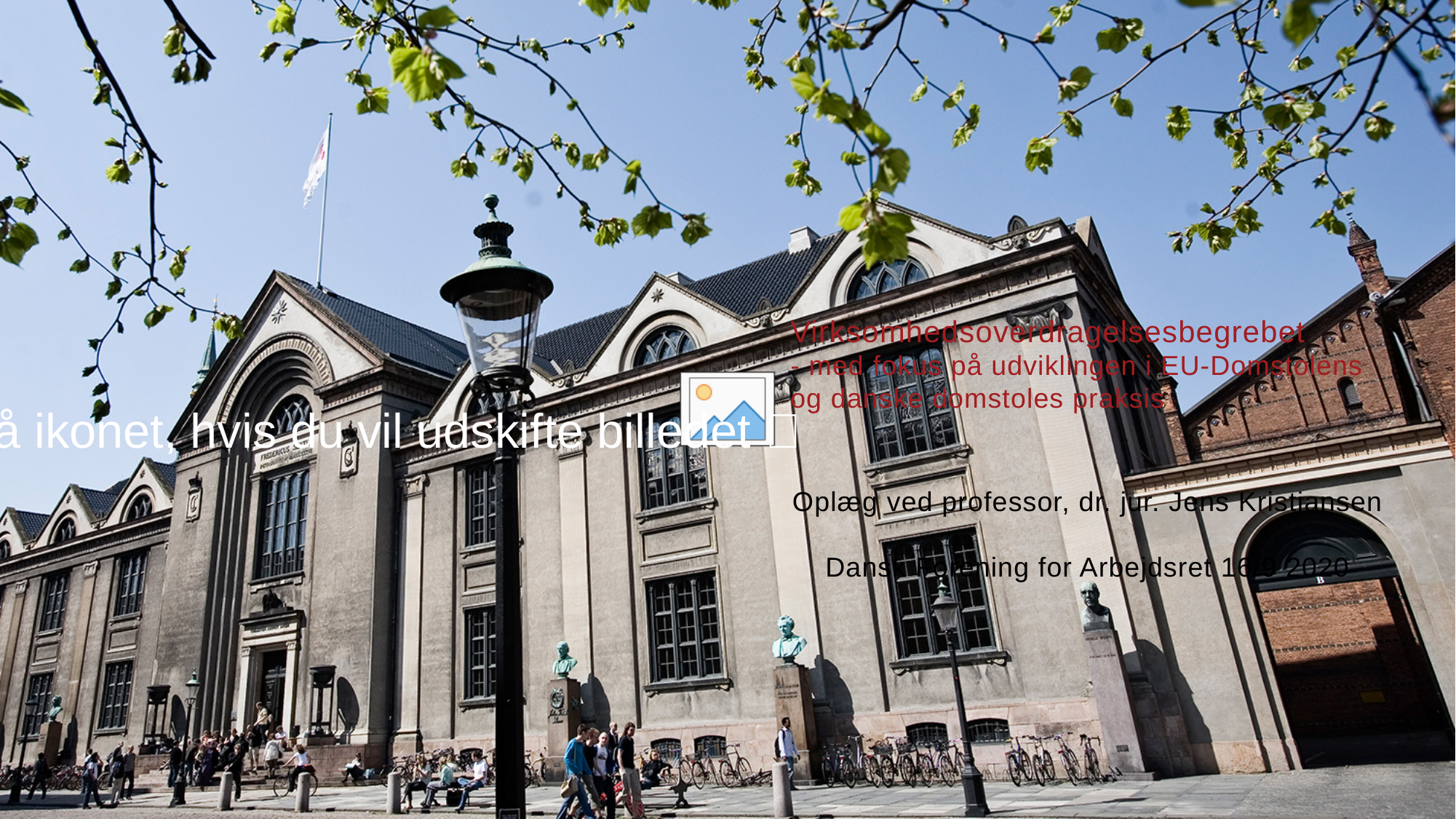

16-09-2020
1
#
Virksomhedsoverdragelsesbegrebet
- med fokus på udviklingen i EU-Domstolens og danske domstoles praksis
Oplæg ved professor, dr. jur. Jens Kristiansen

Dansk Forening for Arbejdsret 16/9 2020